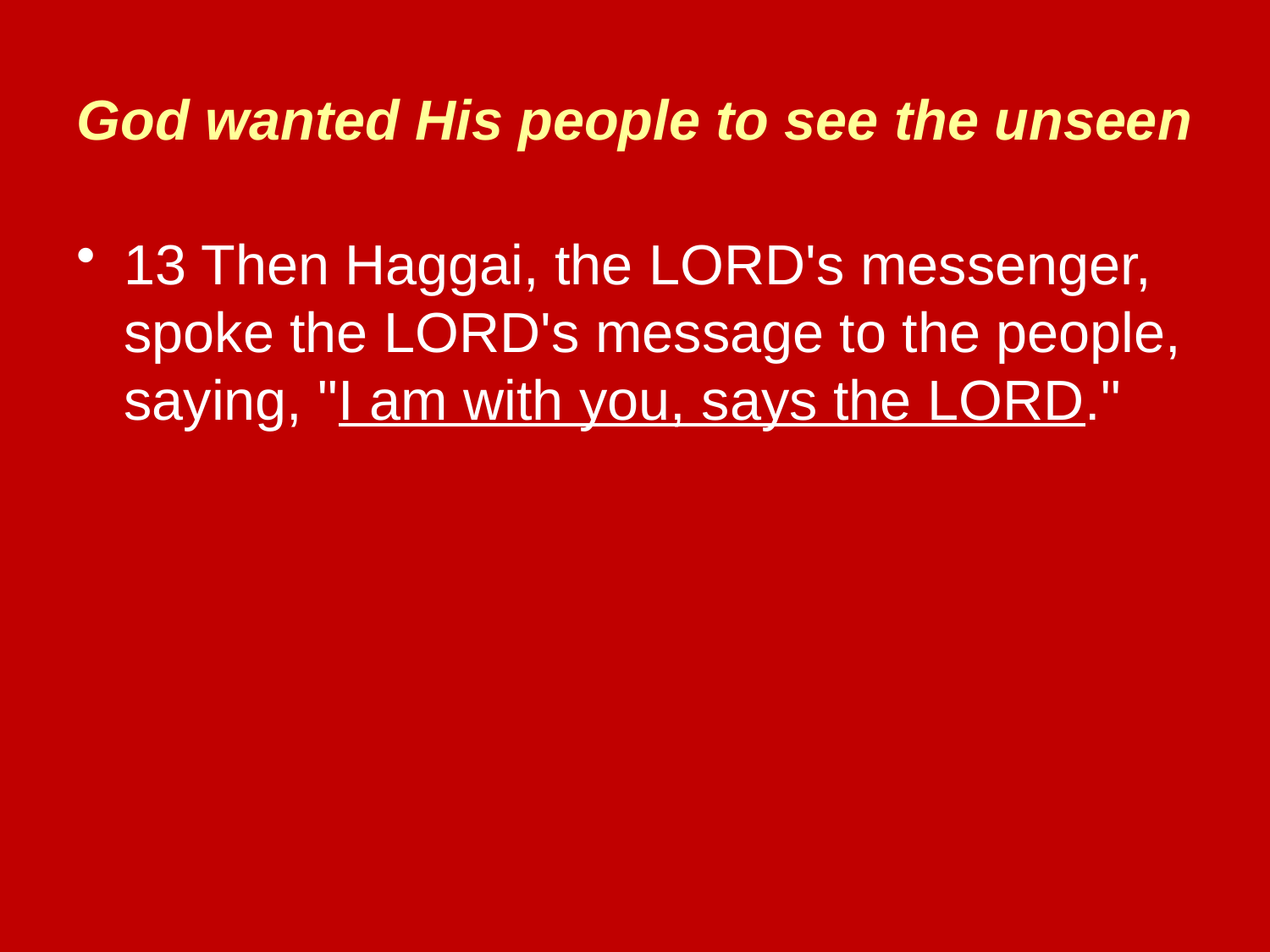

# God wanted His people to see the unseen
13 Then Haggai, the LORD's messenger, spoke the LORD's message to the people, saying, "I am with you, says the LORD."